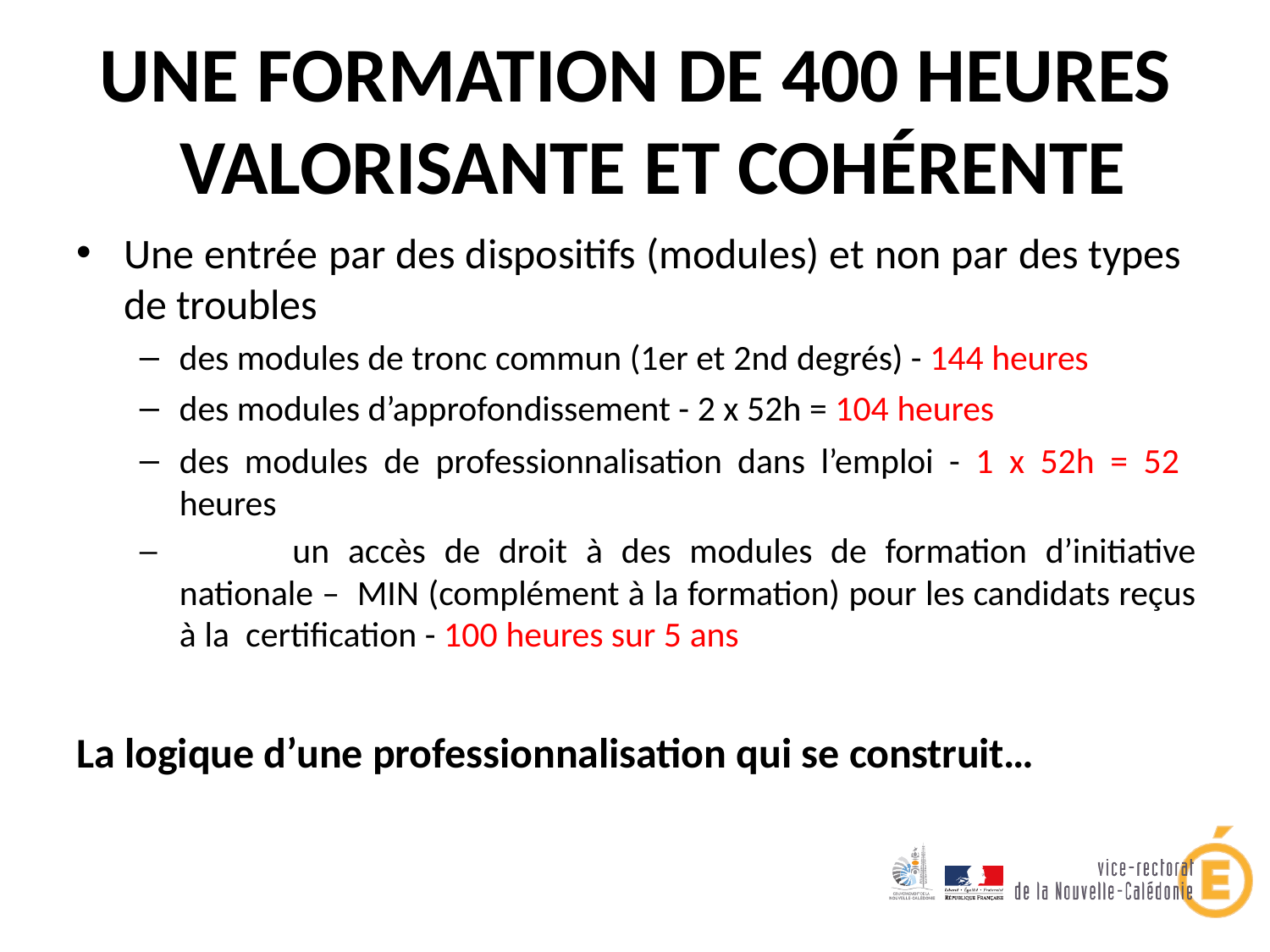

# UNE FORMATION DE 400 HEURES  VALORISANTE ET COHÉRENTE
Une entrée par des dispositifs (modules) et non par des types  de troubles
des modules de tronc commun (1er et 2nd degrés) - 144 heures
des modules d’approfondissement - 2 x 52h = 104 heures
des modules de professionnalisation dans l’emploi - 1 x 52h = 52  heures
	un accès de droit à des modules de formation d’initiative nationale –  MIN (complément à la formation) pour les candidats reçus à la  certification - 100 heures sur 5 ans

La logique d’une professionnalisation qui se construit…